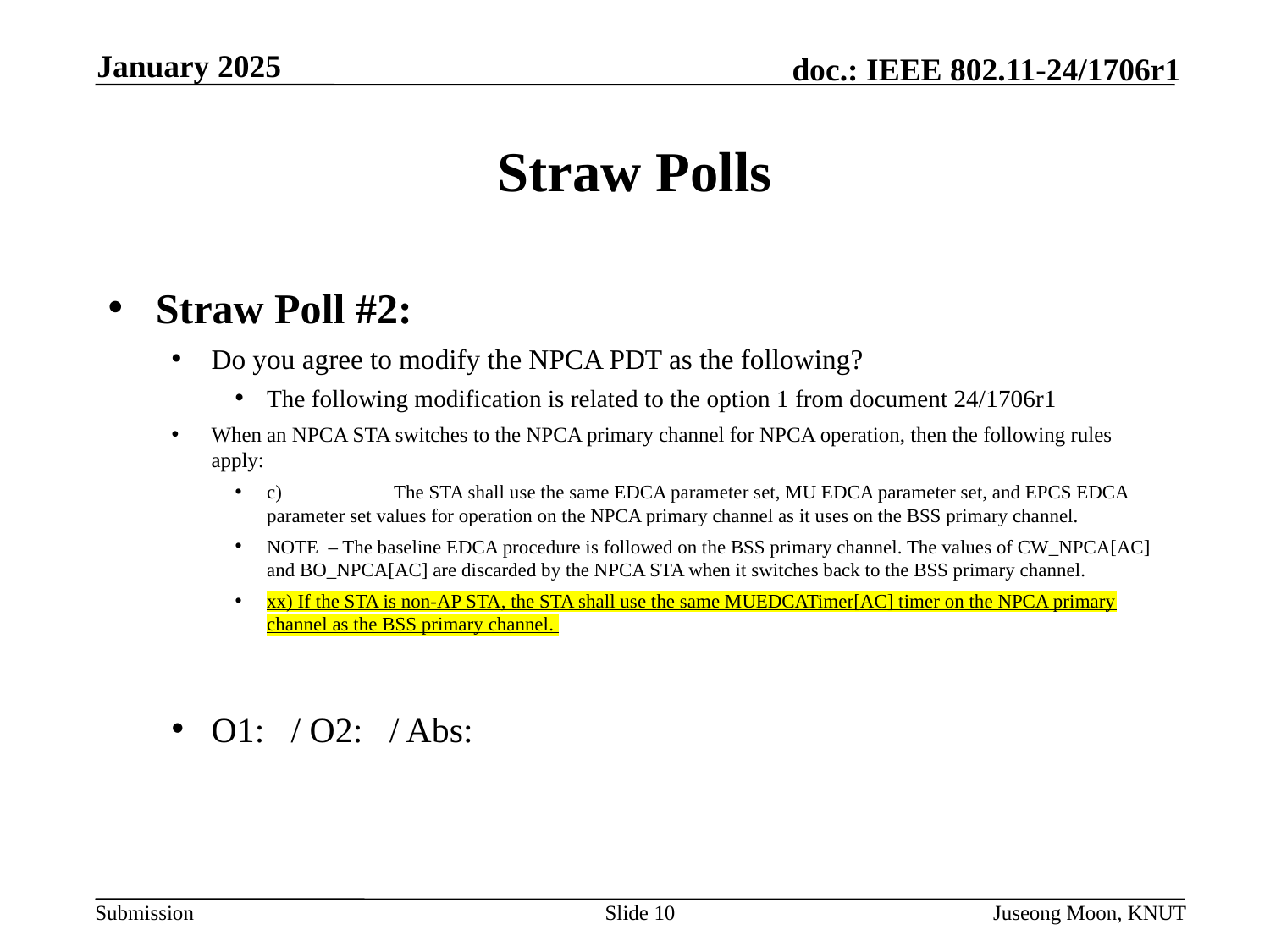

January 2025
# Straw Polls
Straw Poll #2:
Do you agree to modify the NPCA PDT as the following?
The following modification is related to the option 1 from document 24/1706r1
When an NPCA STA switches to the NPCA primary channel for NPCA operation, then the following rules apply:
c)	The STA shall use the same EDCA parameter set, MU EDCA parameter set, and EPCS EDCA parameter set values for operation on the NPCA primary channel as it uses on the BSS primary channel.
NOTE  – The baseline EDCA procedure is followed on the BSS primary channel. The values of CW_NPCA[AC] and BO_NPCA[AC] are discarded by the NPCA STA when it switches back to the BSS primary channel.
xx) If the STA is non-AP STA, the STA shall use the same MUEDCATimer[AC] timer on the NPCA primary channel as the BSS primary channel.

O1:   / O2:   / Abs:
Slide 10
Juseong Moon, KNUT